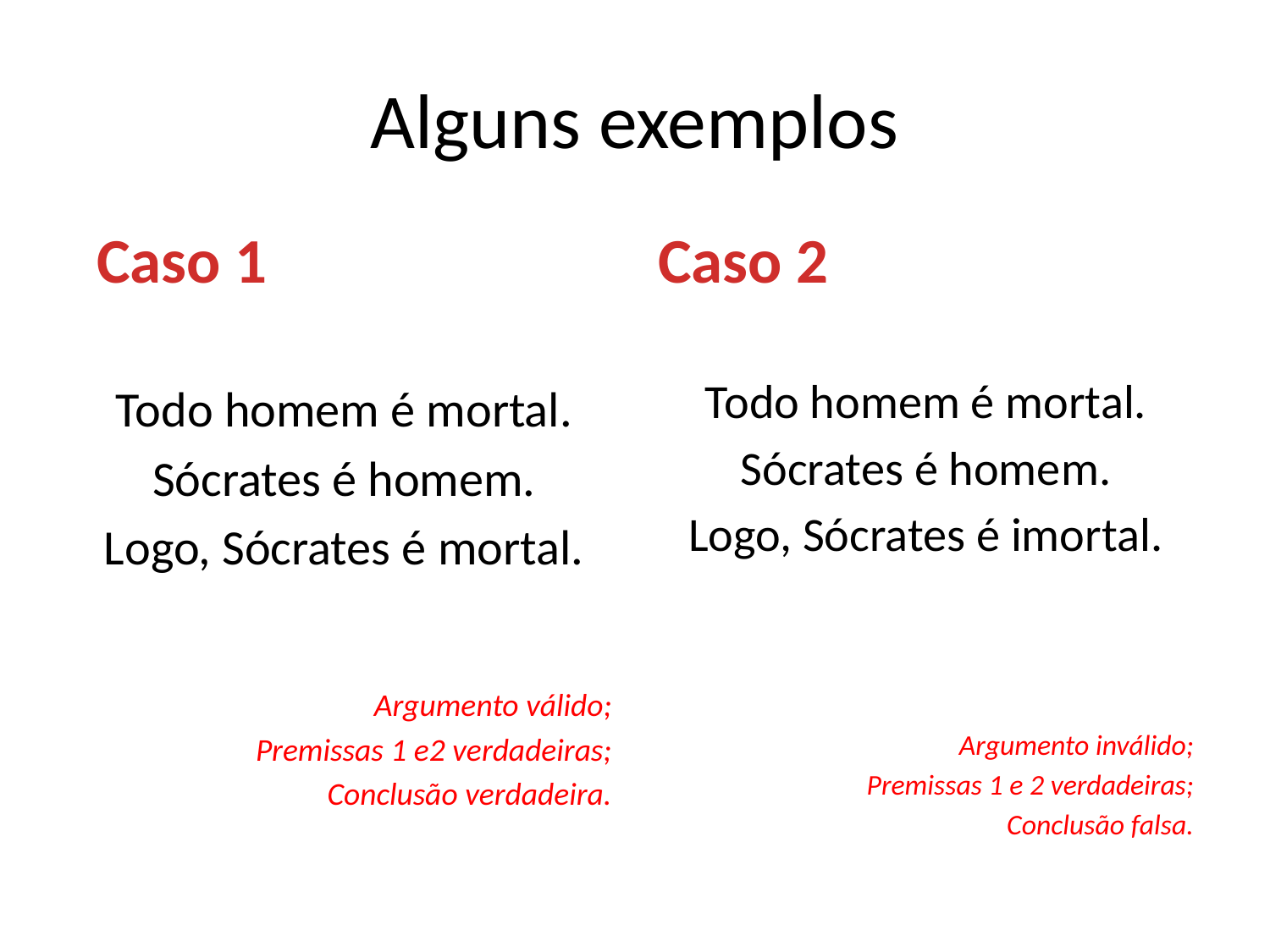

# Alguns exemplos
Caso 1
Caso 2

Todo homem é mortal.
Sócrates é homem.
Logo, Sócrates é mortal.

Argumento válido;
Premissas 1 e2 verdadeiras;
Conclusão verdadeira.

Todo homem é mortal.
Sócrates é homem.
Logo, Sócrates é imortal.

Argumento inválido;
Premissas 1 e 2 verdadeiras;
Conclusão falsa.